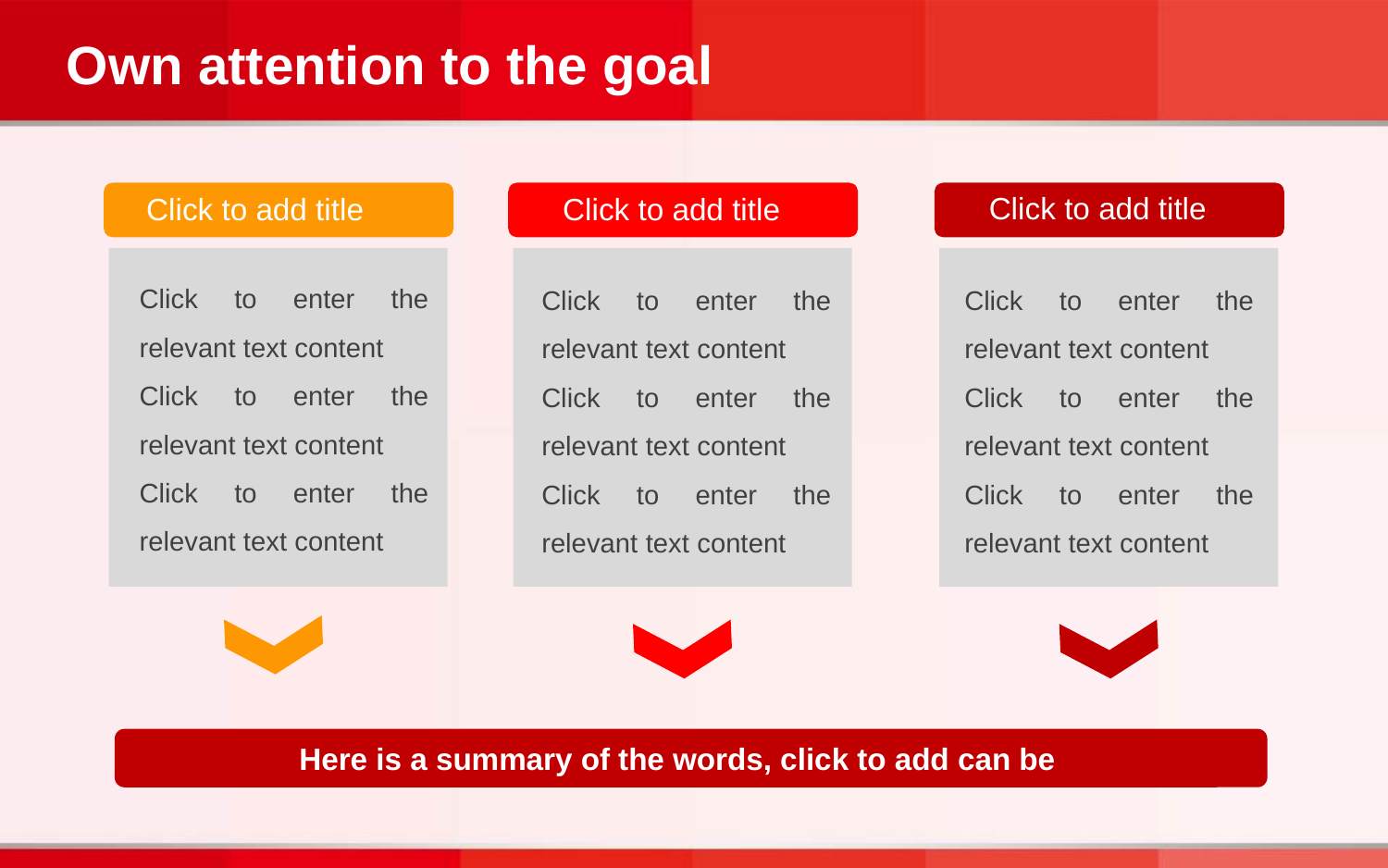

Own attention to the goal
Click to add title

Click to add title

Click to add title

Click to enter the relevant text content
Click to enter the relevant text content
Click to enter the relevant text content

Click to enter the relevant text content
Click to enter the relevant text content
Click to enter the relevant text content

Click to enter the relevant text content
Click to enter the relevant text content
Click to enter the relevant text content

Here is a summary of the words, click to add can be